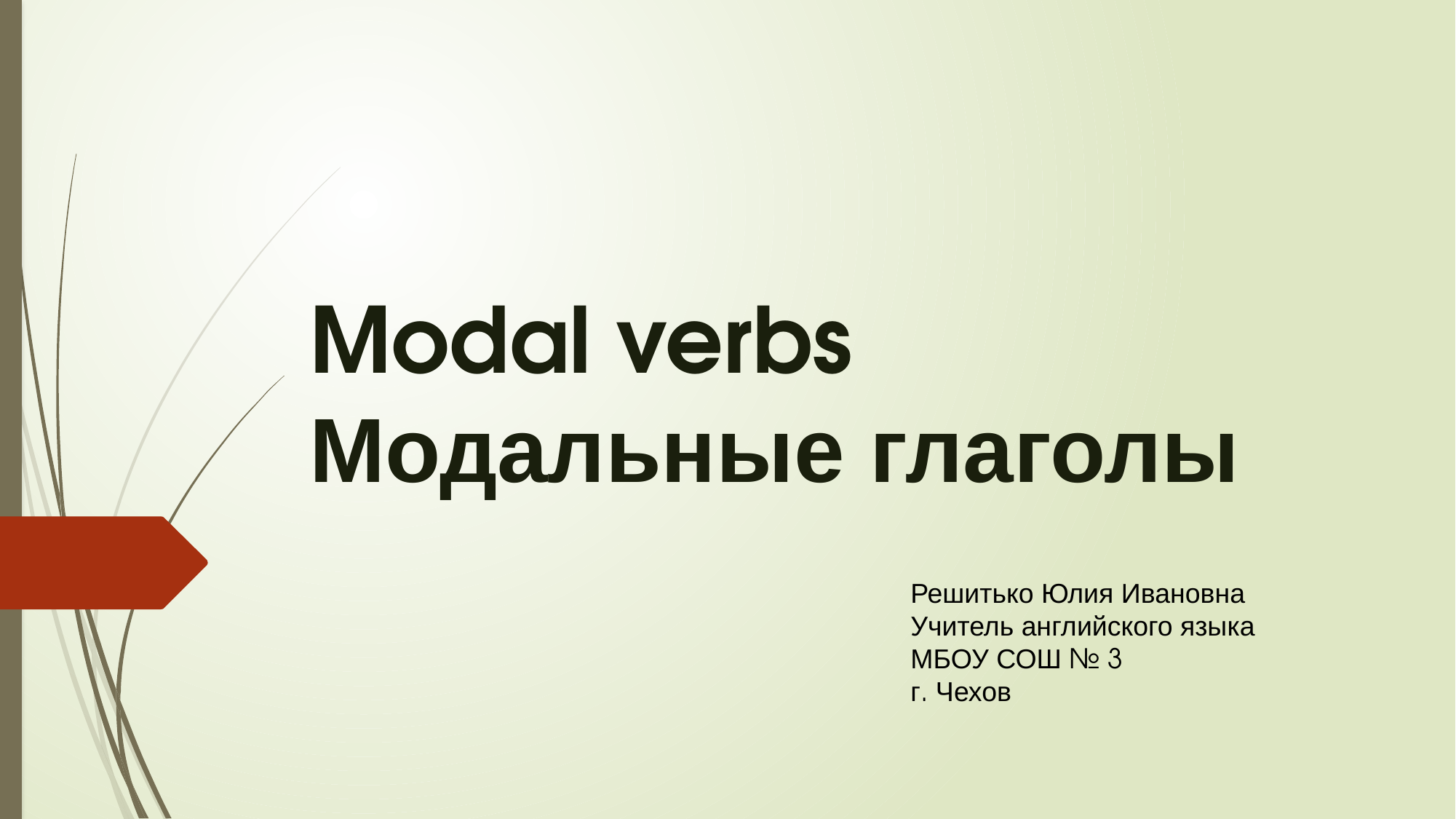

# Modal verbs Модальные глаголы

Решитько Юлия Ивановна
Учитель английского языка
МБОУ СОШ № 3
г. Чехов